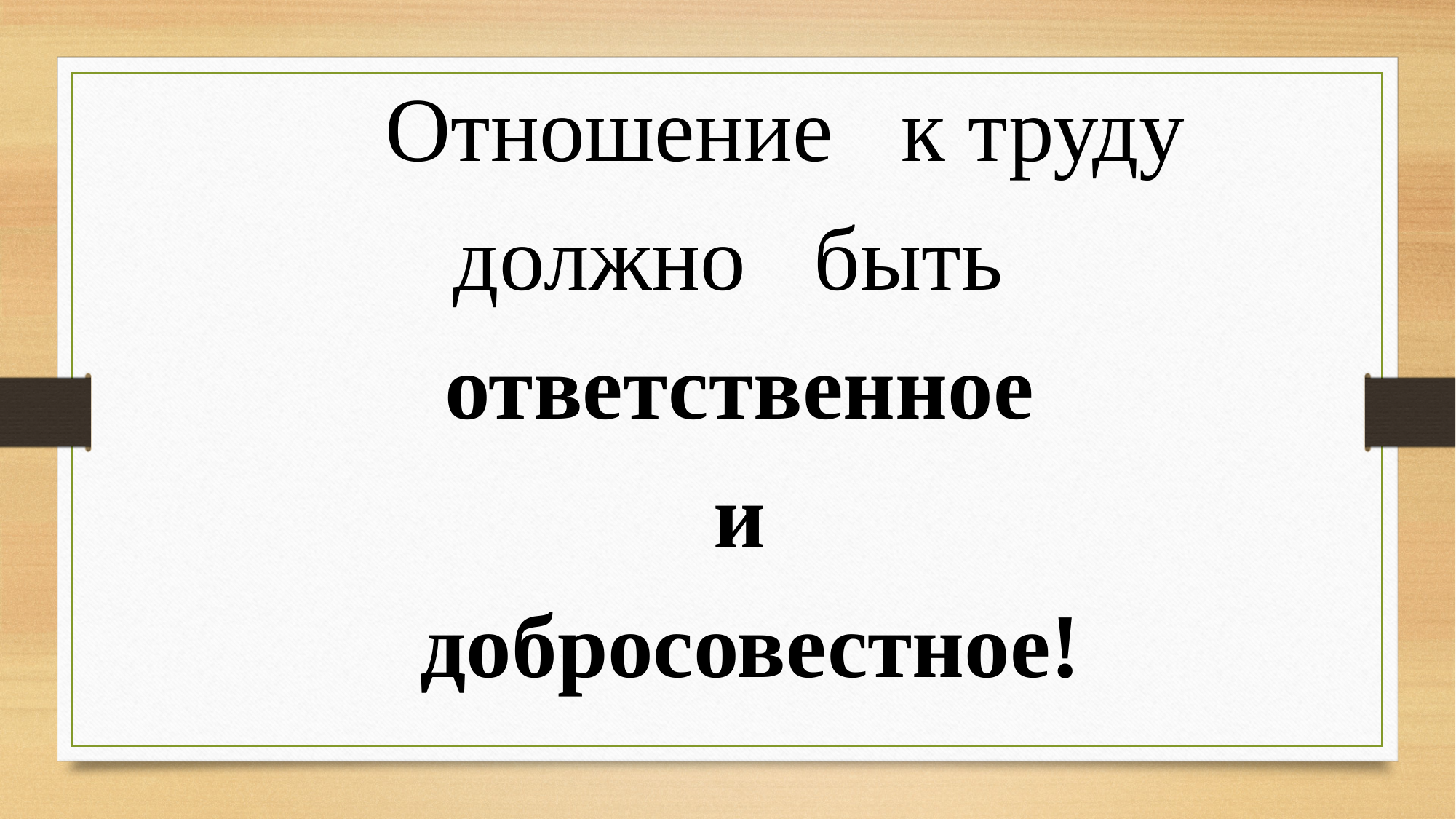

Отношение   к труду
должно   быть
ответственное
и
добросовестное!